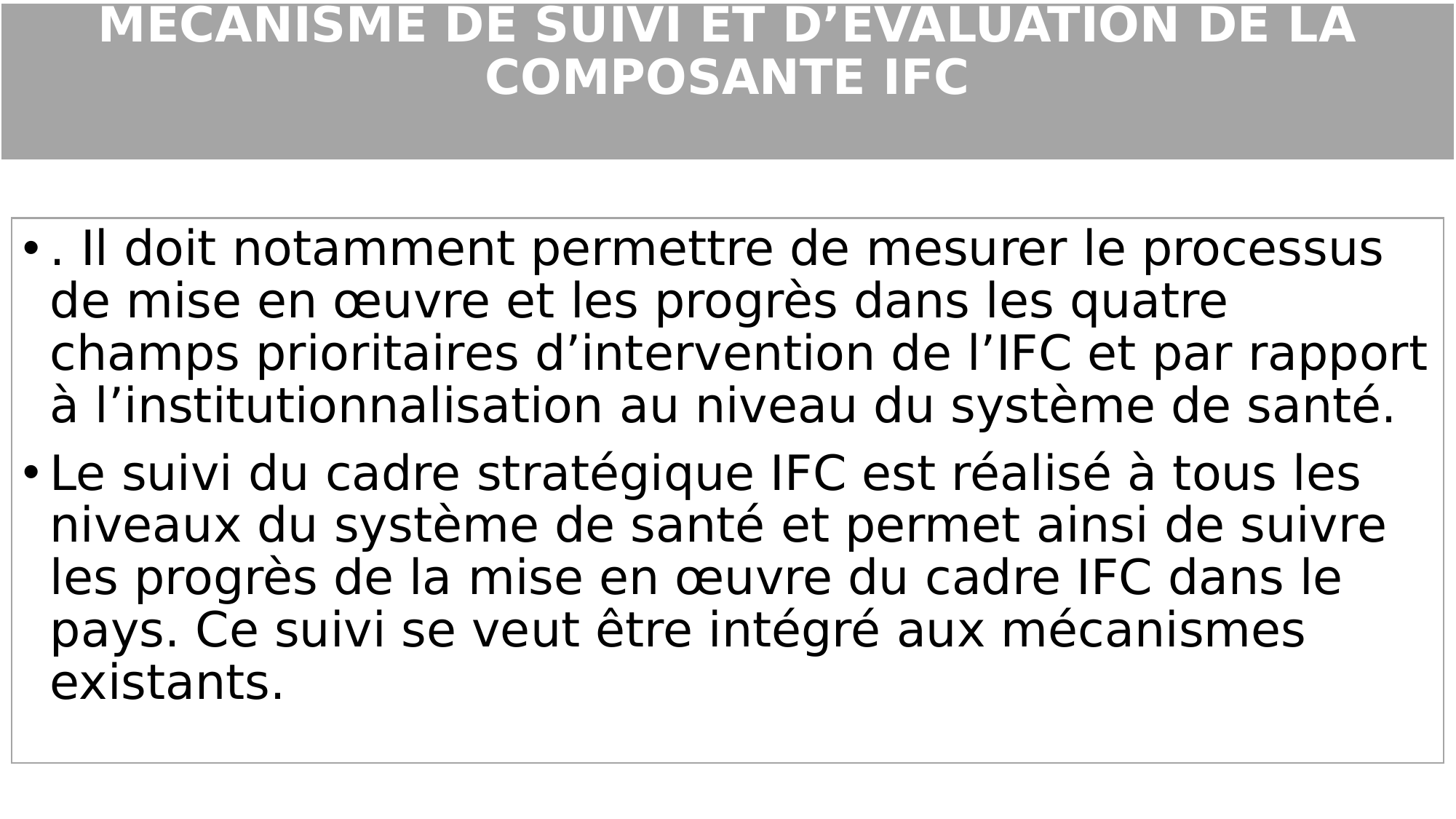

# MÉCANISME DE SUIVI ET D’ÉVALUATION DE LA COMPOSANTE IFC
. Il doit notamment permettre de mesurer le processus de mise en œuvre et les progrès dans les quatre champs prioritaires d’intervention de l’IFC et par rapport à l’institutionnalisation au niveau du système de santé.
Le suivi du cadre stratégique IFC est réalisé à tous les niveaux du système de santé et permet ainsi de suivre les progrès de la mise en œuvre du cadre IFC dans le pays. Ce suivi se veut être intégré aux mécanismes existants.